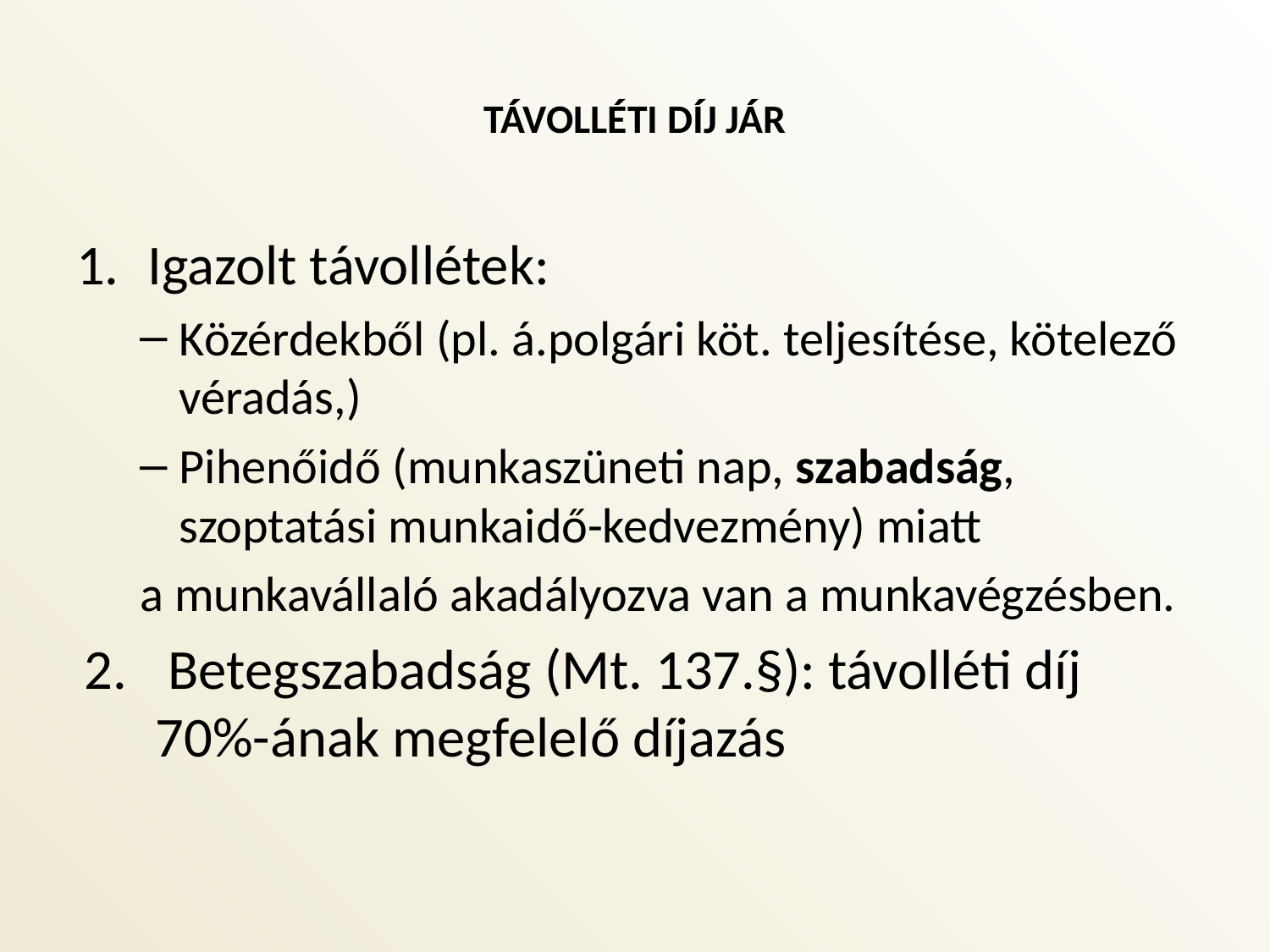

# Távolléti díj jár
Igazolt távollétek:
Közérdekből (pl. á.polgári köt. teljesítése, kötelező véradás,)
Pihenőidő (munkaszüneti nap, szabadság, szoptatási munkaidő-kedvezmény) miatt
a munkavállaló akadályozva van a munkavégzésben.
 Betegszabadság (Mt. 137.§): távolléti díj 70%-ának megfelelő díjazás